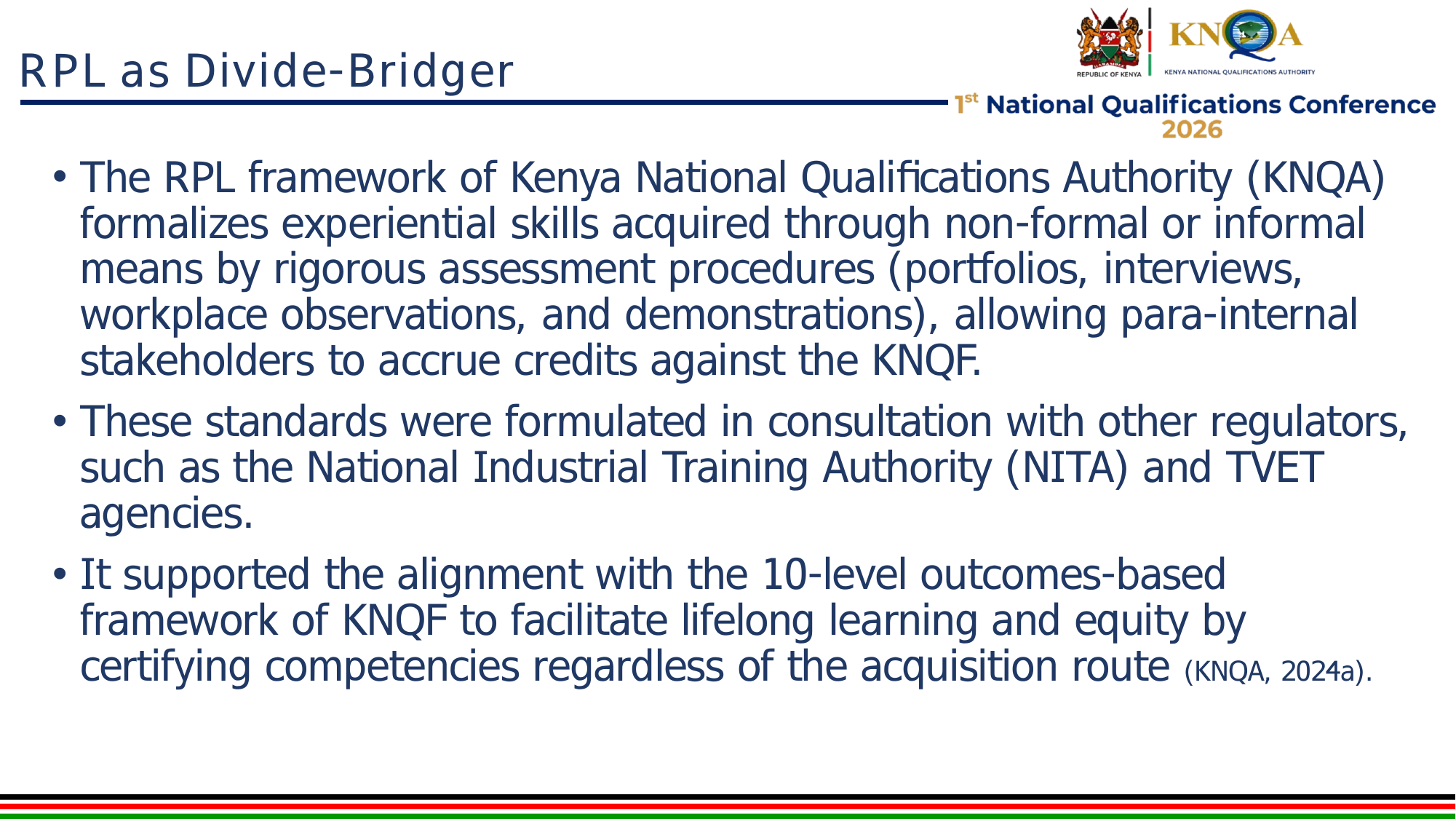

# RPL as Divide-Bridger
The RPL framework of Kenya National Qualifications Authority (KNQA) formalizes experiential skills acquired through non-formal or informal means by rigorous assessment procedures (portfolios, interviews, workplace observations, and demonstrations), allowing para-internal stakeholders to accrue credits against the KNQF.
These standards were formulated in consultation with other regulators, such as the National Industrial Training Authority (NITA) and TVET agencies.
It supported the alignment with the 10-level outcomes-based framework of KNQF to facilitate lifelong learning and equity by certifying competencies regardless of the acquisition route (KNQA, 2024a).